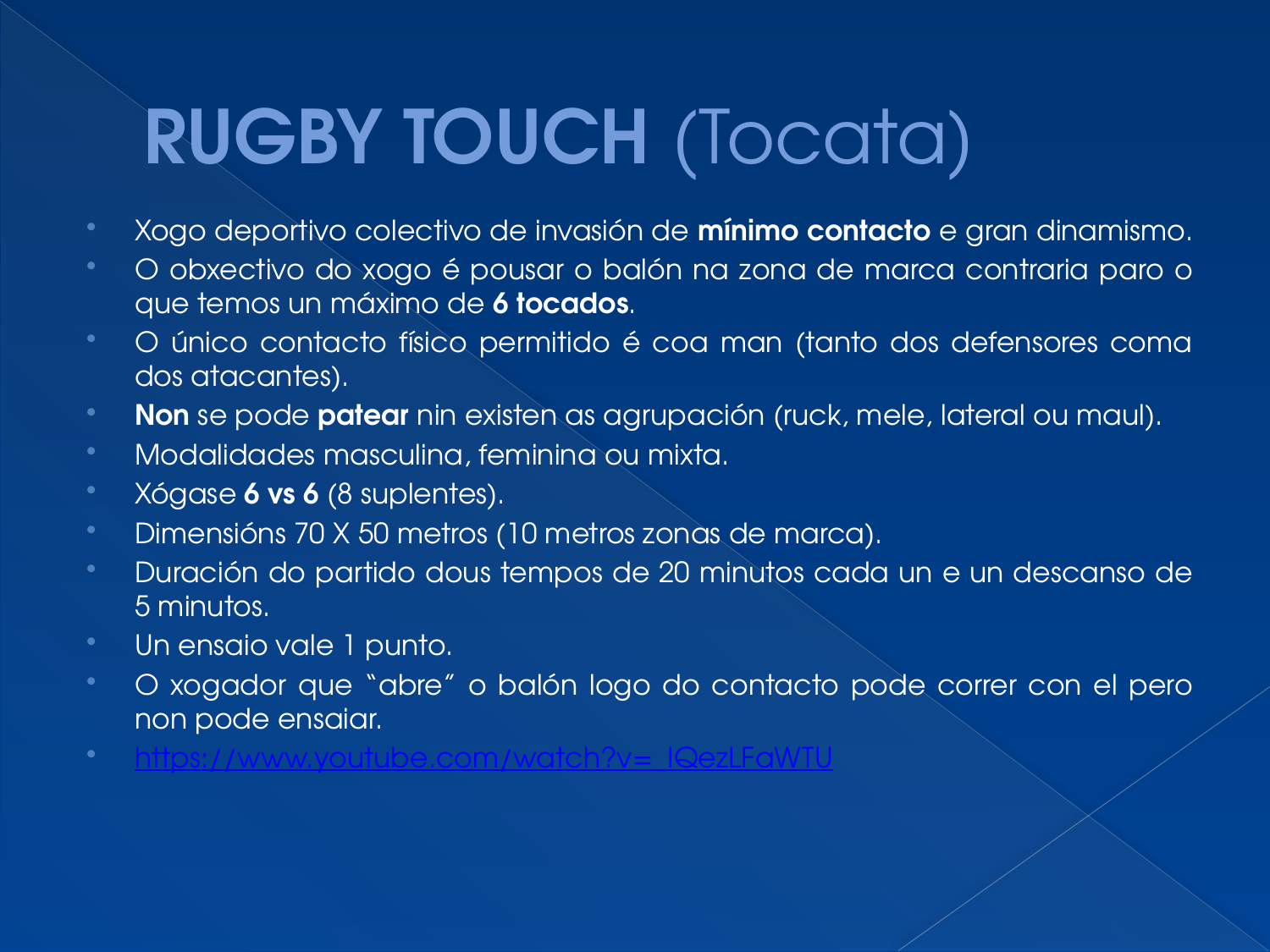

# RUGBY TOUCH (Tocata)
Xogo deportivo colectivo de invasión de mínimo contacto e gran dinamismo.
O obxectivo do xogo é pousar o balón na zona de marca contraria paro o que temos un máximo de 6 tocados.
O único contacto físico permitido é coa man (tanto dos defensores coma dos atacantes).
Non se pode patear nin existen as agrupación (ruck, mele, lateral ou maul).
Modalidades masculina, feminina ou mixta.
Xógase 6 vs 6 (8 suplentes).
Dimensións 70 X 50 metros (10 metros zonas de marca).
Duración do partido dous tempos de 20 minutos cada un e un descanso de 5 minutos.
Un ensaio vale 1 punto.
O xogador que “abre” o balón logo do contacto pode correr con el pero non pode ensaiar.
https://www.youtube.com/watch?v=_IQezLFaWTU